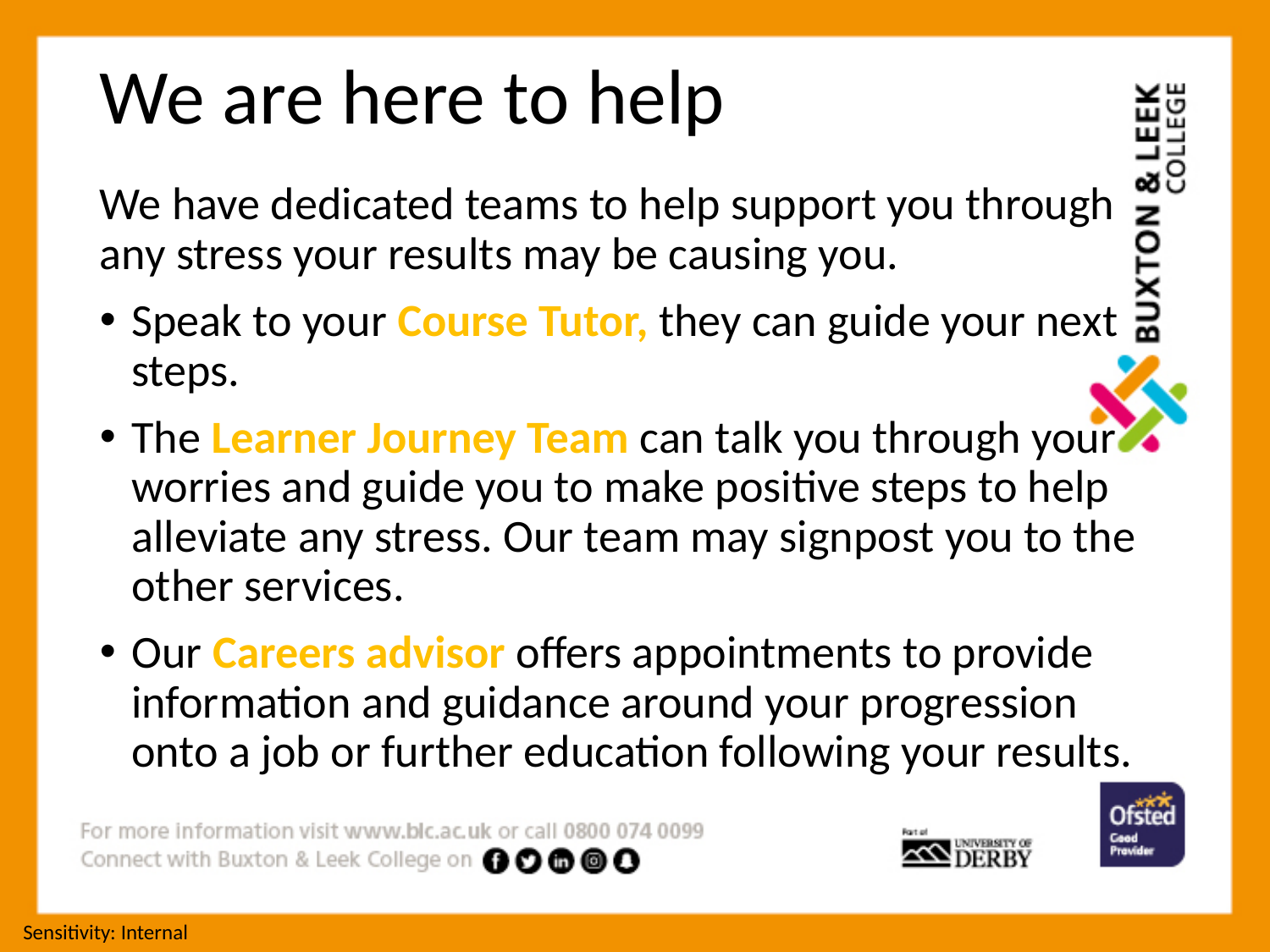

# We are here to help
We have dedicated teams to help support you through any stress your results may be causing you.
Speak to your Course Tutor, they can guide your next steps.
The Learner Journey Team can talk you through your worries and guide you to make positive steps to help alleviate any stress. Our team may signpost you to the other services.
Our Careers advisor offers appointments to provide information and guidance around your progression onto a job or further education following your results.